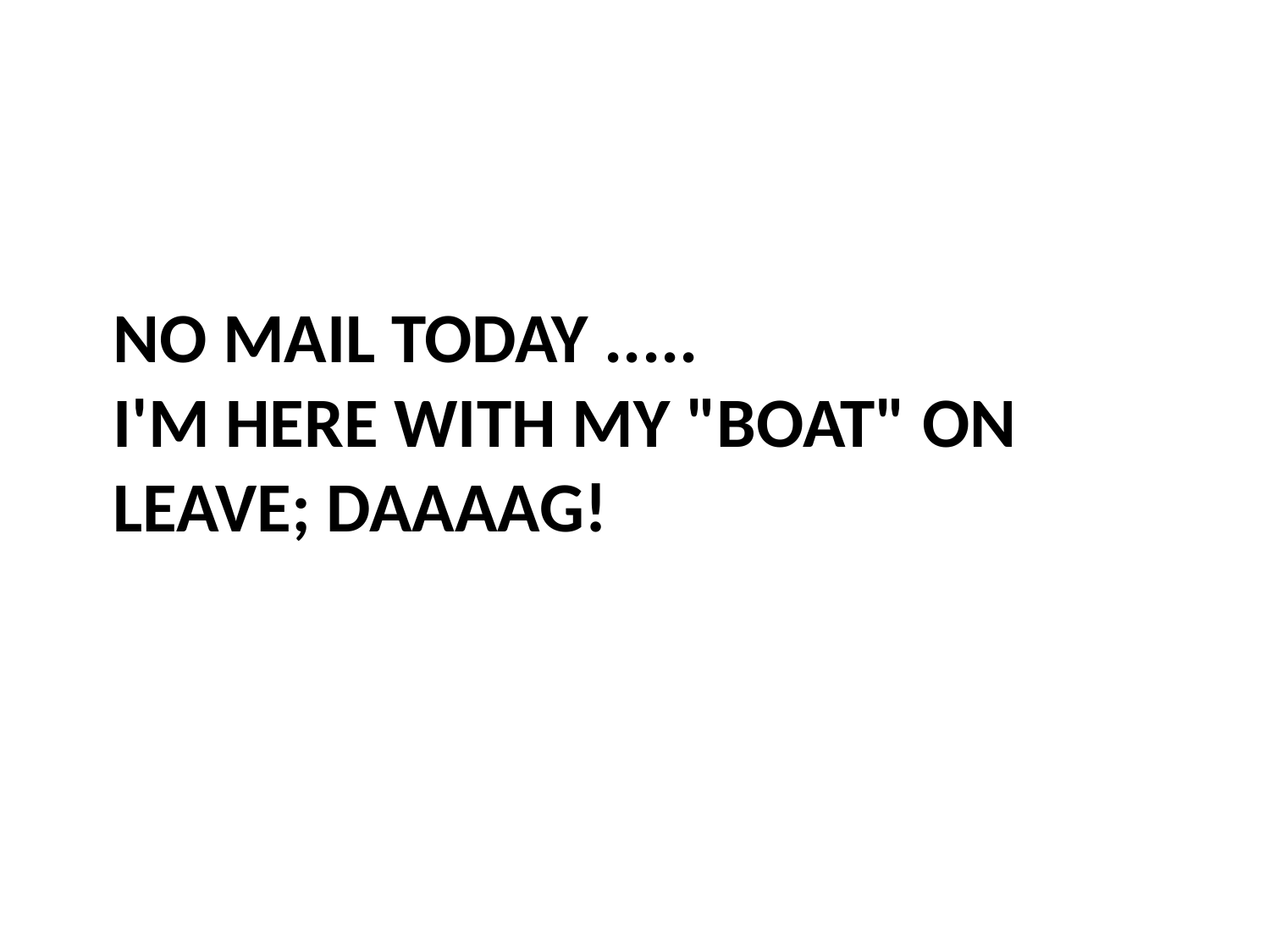

# No mail today ..... I'm Here with my "boat" on leave; Daaaag!